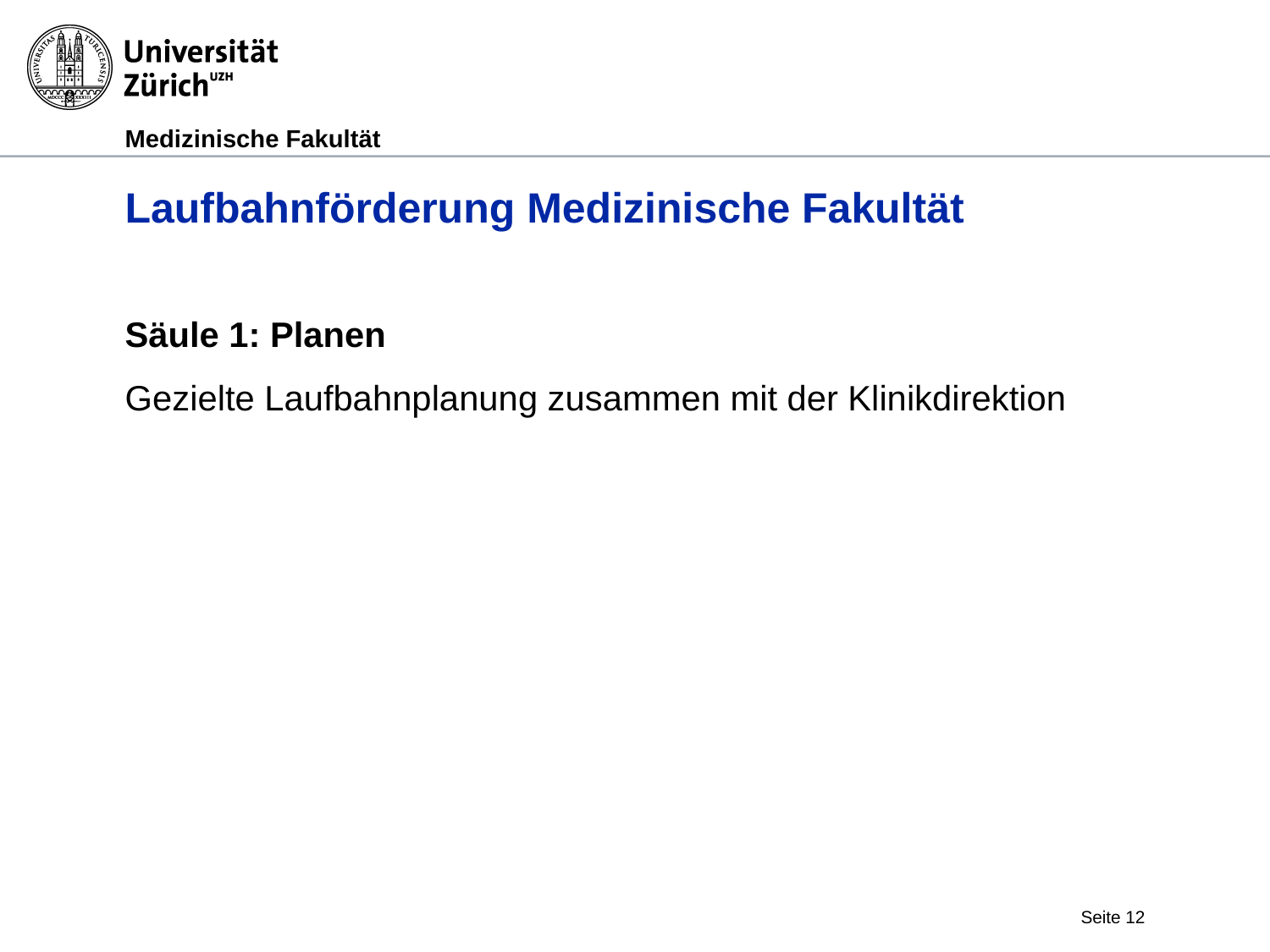

# Laufbahnförderung Medizinische Fakultät
Säule 1: Planen
Gezielte Laufbahnplanung zusammen mit der Klinikdirektion

Seite 12